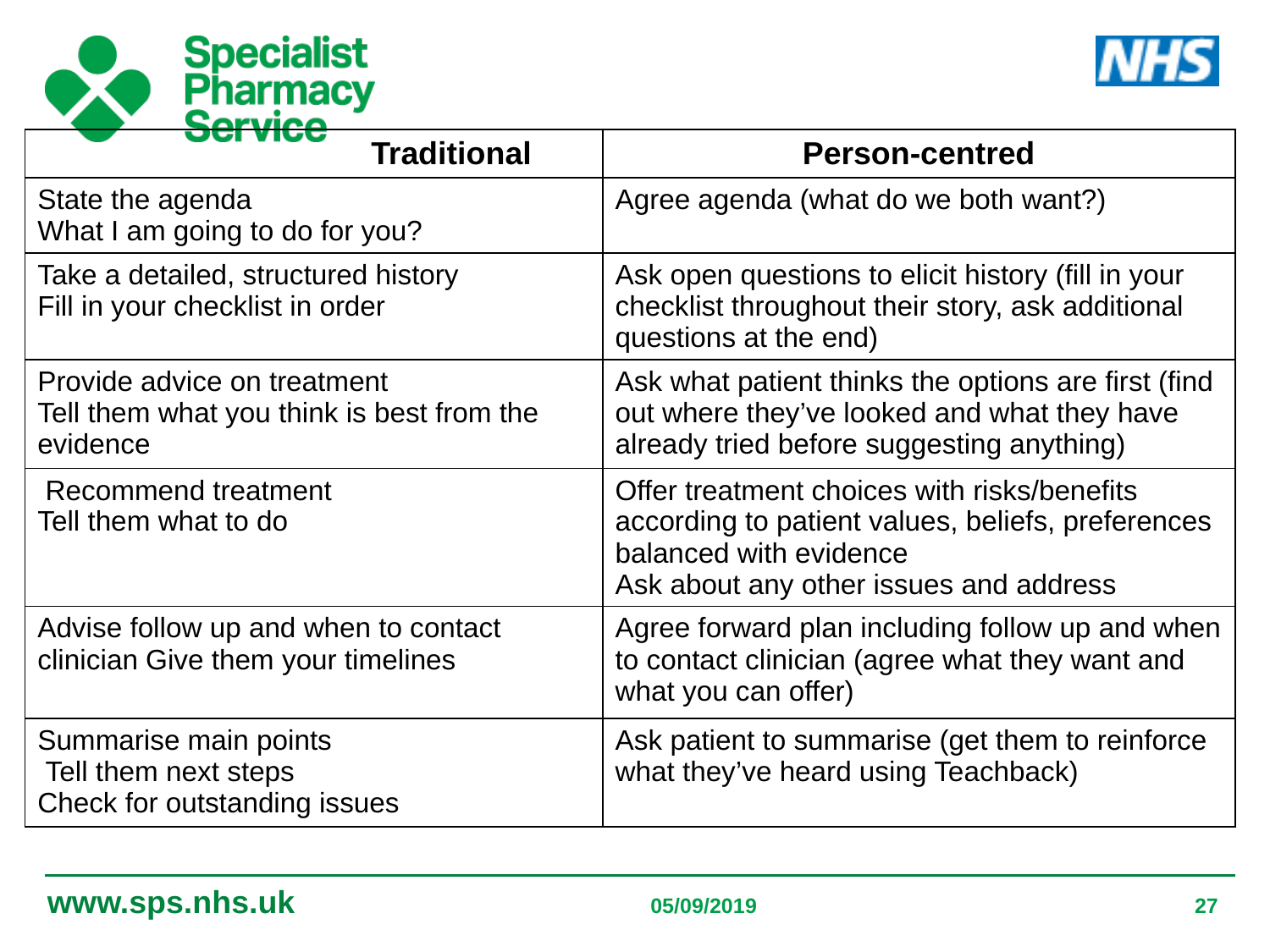

| Traditional | Person-centred |
| --- | --- |
| State the agenda What I am going to do for you? | Agree agenda (what do we both want?) |
| Take a detailed, structured history Fill in your checklist in order | Ask open questions to elicit history (fill in your checklist throughout their story, ask additional questions at the end) |
| Provide advice on treatment Tell them what you think is best from the evidence | Ask what patient thinks the options are first (find out where they’ve looked and what they have already tried before suggesting anything) |
| Recommend treatment Tell them what to do | Offer treatment choices with risks/benefits according to patient values, beliefs, preferences balanced with evidence Ask about any other issues and address |
| Advise follow up and when to contact clinician Give them your timelines | Agree forward plan including follow up and when to contact clinician (agree what they want and what you can offer) |
| Summarise main points Tell them next steps Check for outstanding issues | Ask patient to summarise (get them to reinforce what they’ve heard using Teachback) |
05/09/2019
27